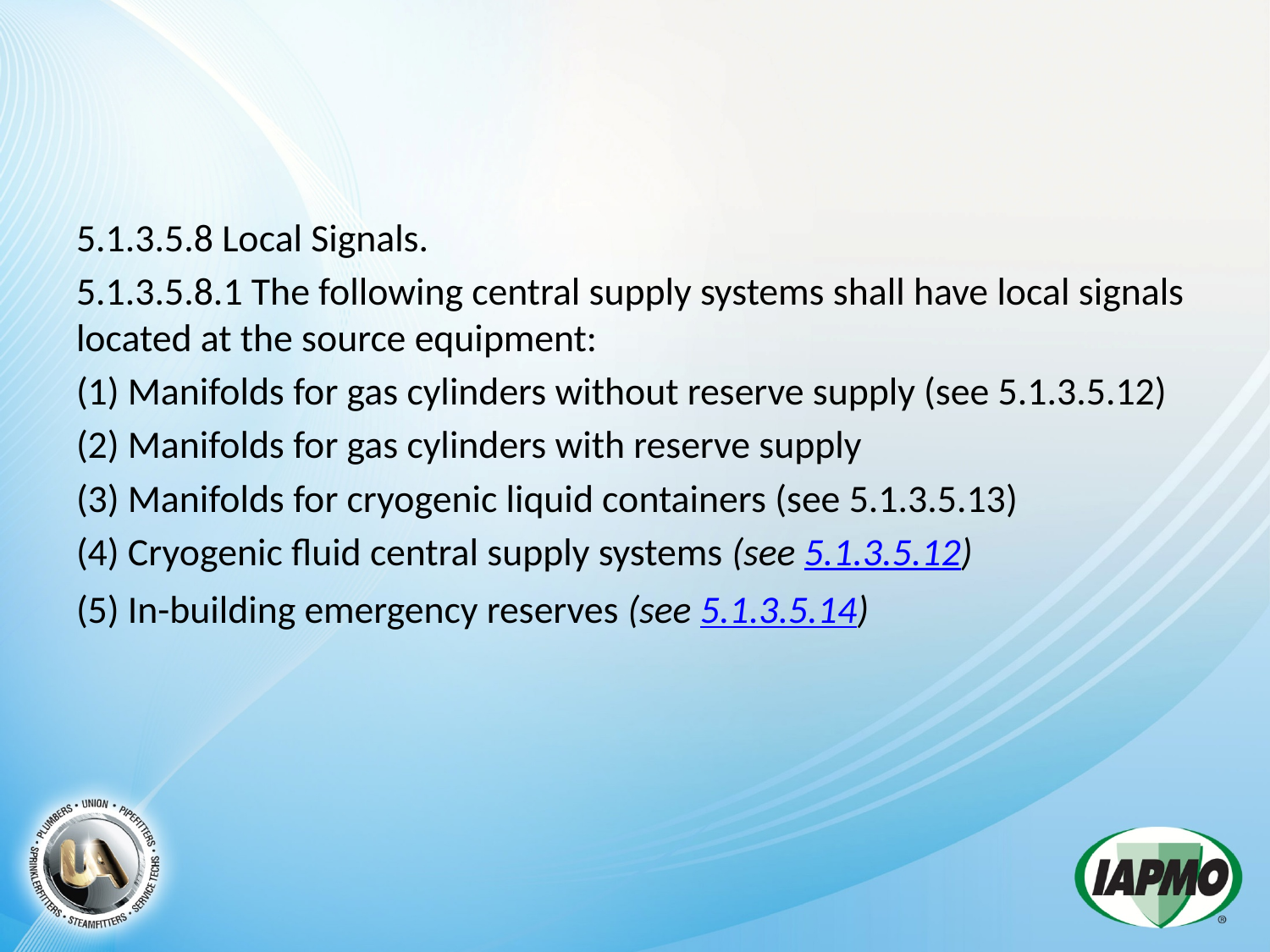

5.1.3.5.8 Local Signals.
5.1.3.5.8.1 The following central supply systems shall have local signals located at the source equipment:
(1) Manifolds for gas cylinders without reserve supply (see 5.1.3.5.12)
(2) Manifolds for gas cylinders with reserve supply
(3) Manifolds for cryogenic liquid containers (see 5.1.3.5.13)
(4) Cryogenic fluid central supply systems (see 5.1.3.5.12)
(5) In-building emergency reserves (see 5.1.3.5.14)